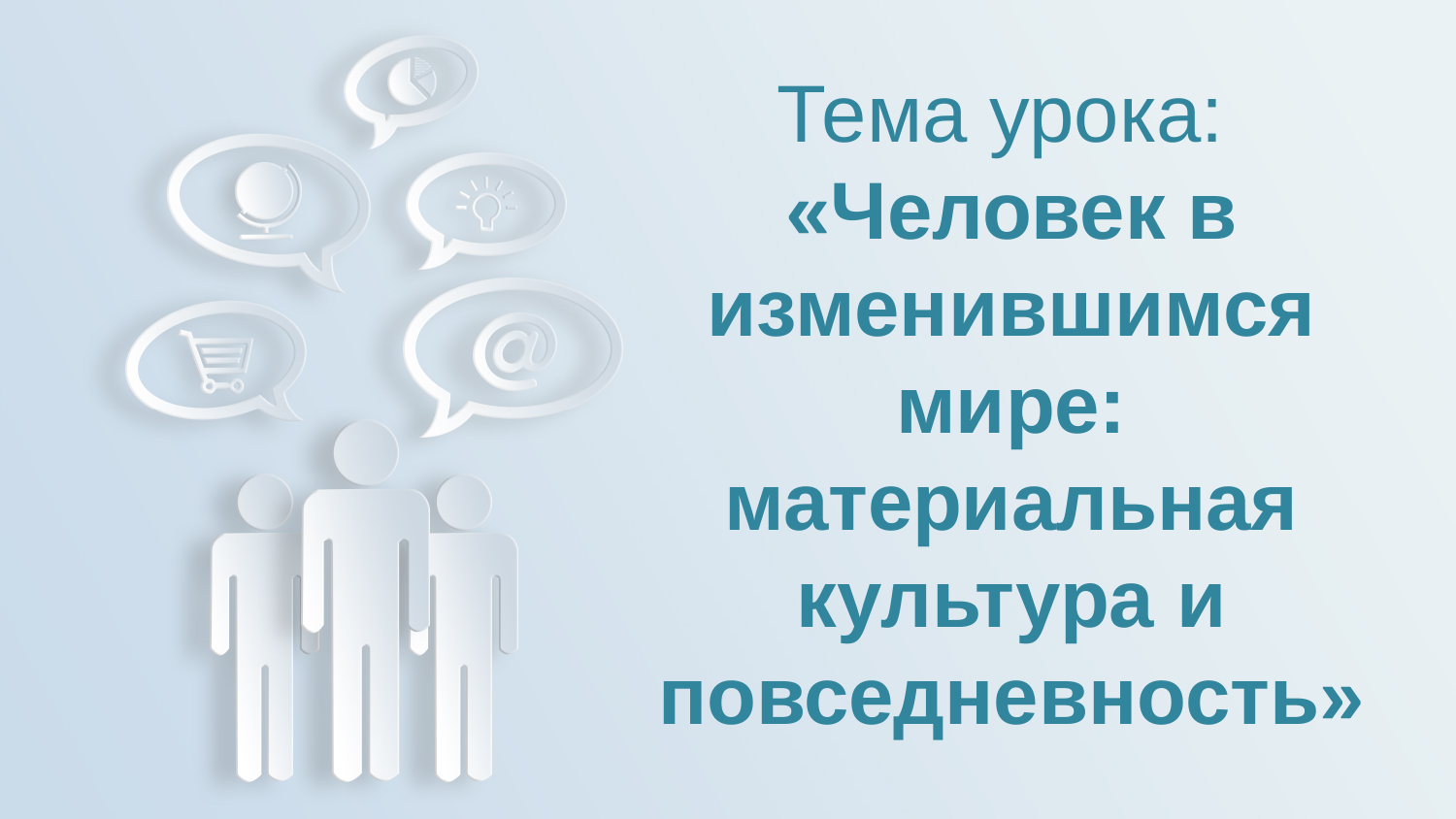

Тема урока:
«Человек в изменившимся мире: материальная культура и повседневность»